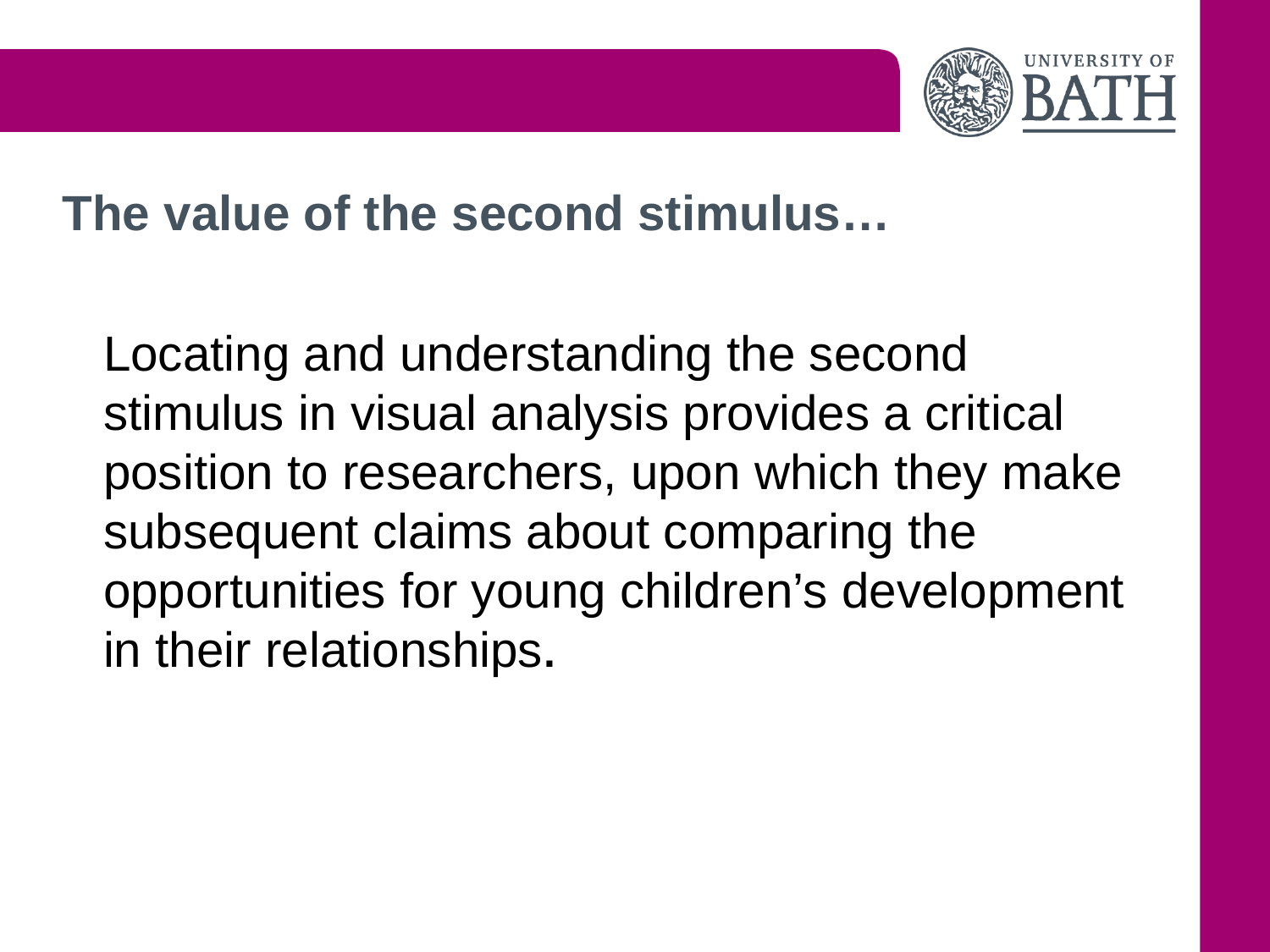

# The value of the second stimulus…

	Locating and understanding the second stimulus in visual analysis provides a critical position to researchers, upon which they make subsequent claims about comparing the opportunities for young children’s development in their relationships.